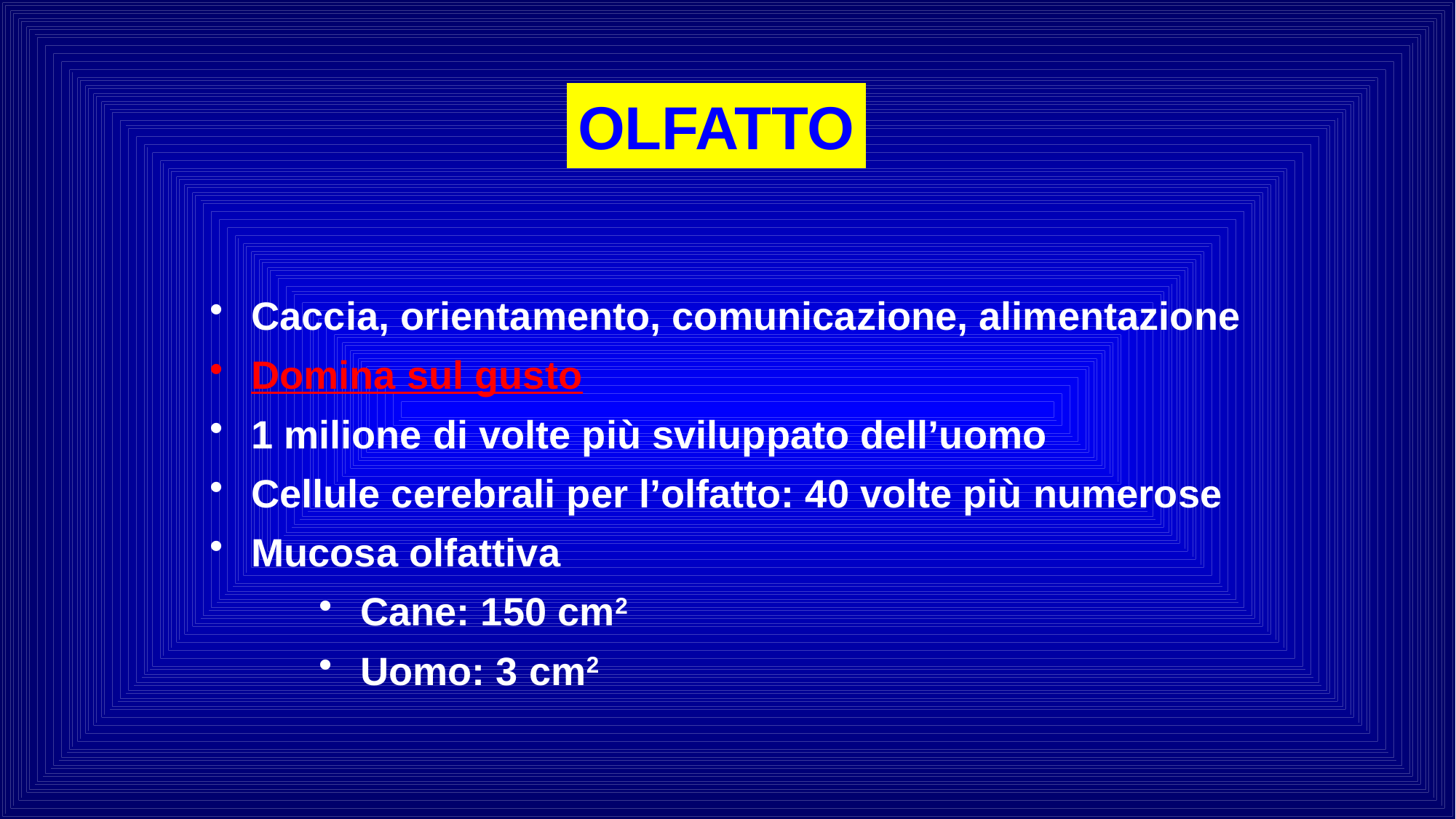

OLFATTO
Caccia, orientamento, comunicazione, alimentazione
Domina sul gusto
1 milione di volte più sviluppato dell’uomo
Cellule cerebrali per l’olfatto: 40 volte più numerose
Mucosa olfattiva
Cane: 150 cm2
Uomo: 3 cm2